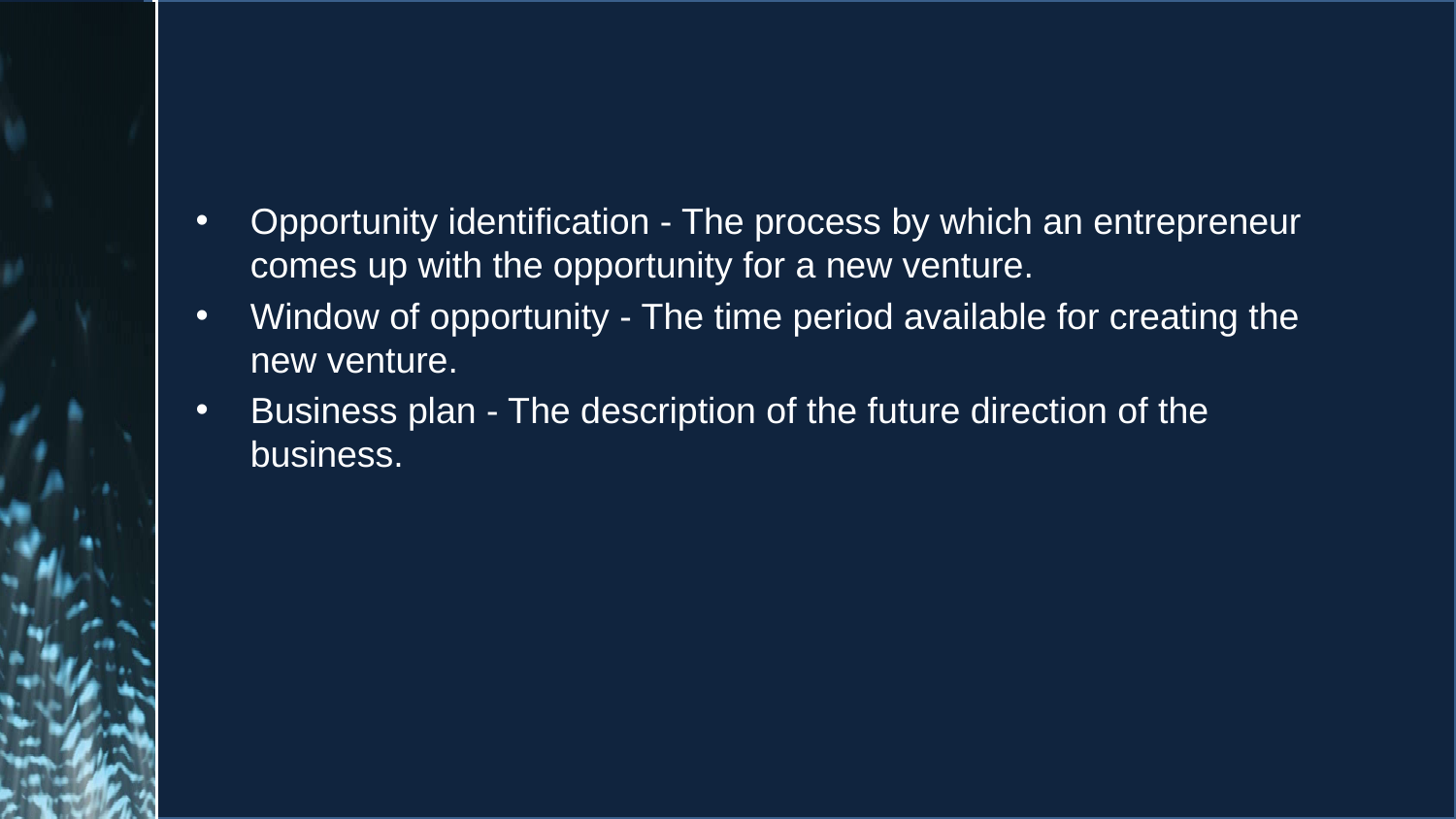

#
Opportunity identification - The process by which an entrepreneur comes up with the opportunity for a new venture.
Window of opportunity - The time period available for creating the new venture.
Business plan - The description of the future direction of the business.